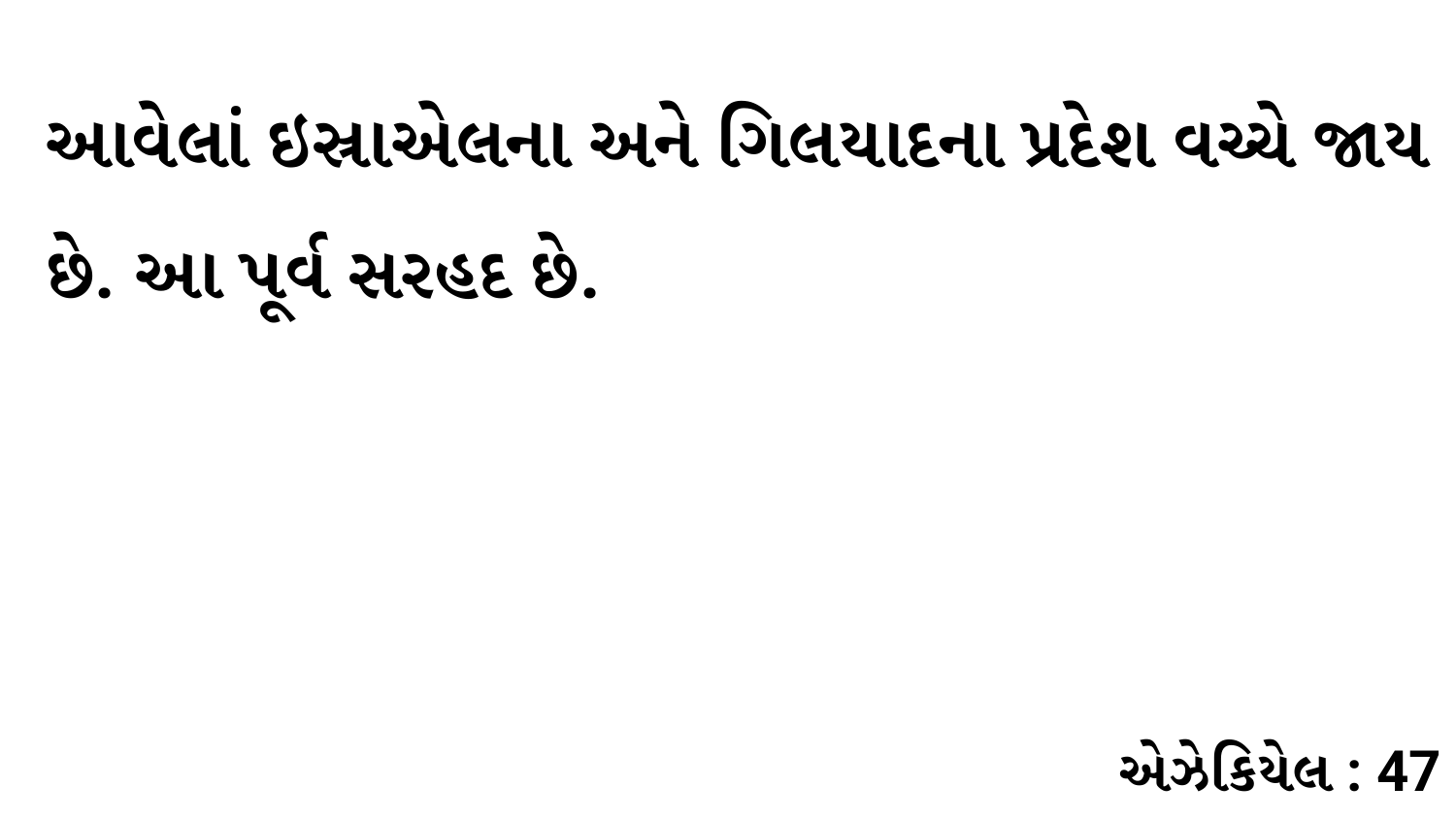

આવેલાં ઇસ્રાએલના અને ગિલયાદના પ્રદેશ વચ્ચે જાય છે. આ પૂર્વ સરહદ છે.
એઝેકિયેલ : 47